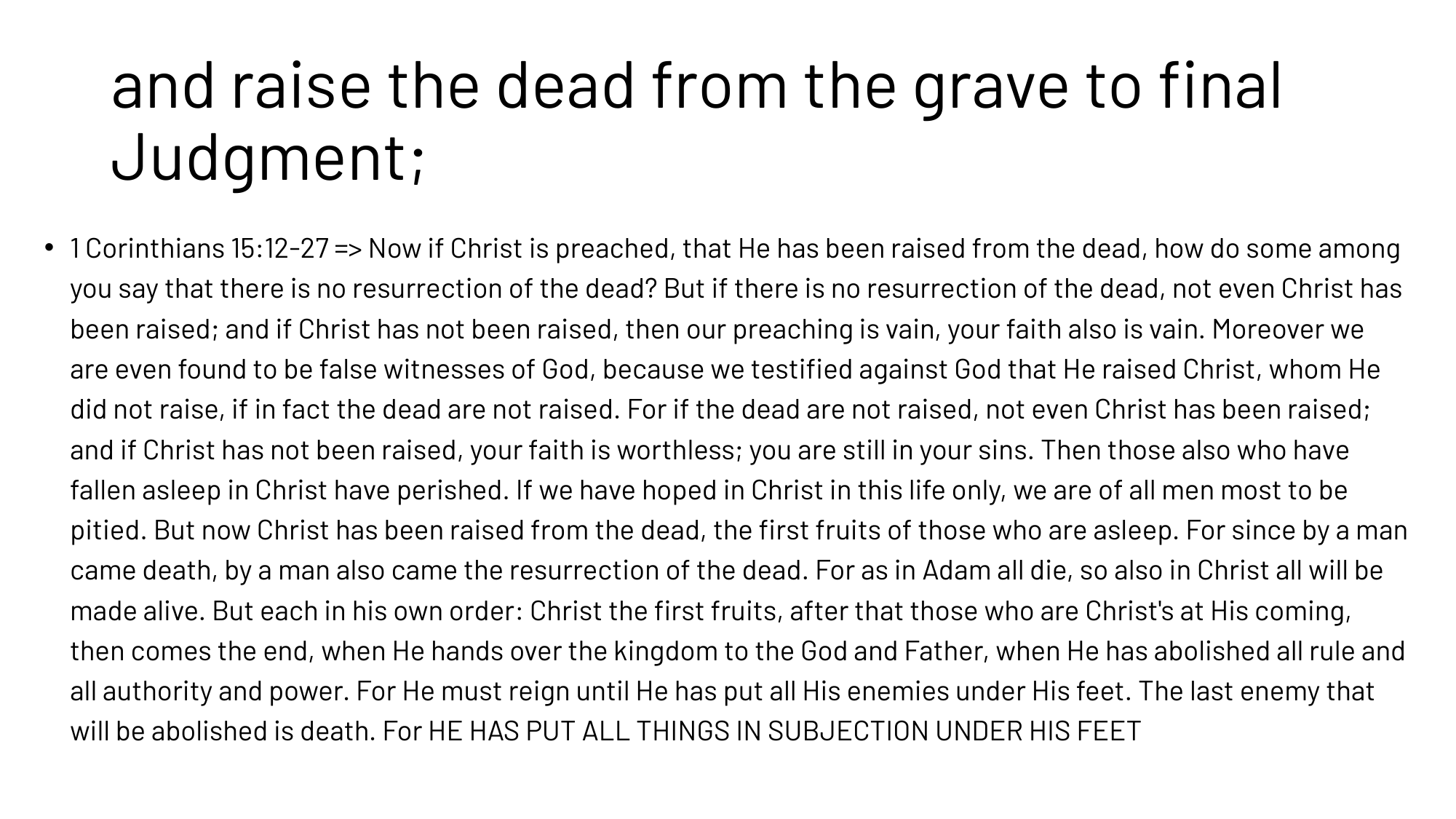

# and raise the dead from the grave to final Judgment;
1 Corinthians 15:12-27 => Now if Christ is preached, that He has been raised from the dead, how do some among you say that there is no resurrection of the dead? But if there is no resurrection of the dead, not even Christ has been raised; and if Christ has not been raised, then our preaching is vain, your faith also is vain. Moreover we are even found to be false witnesses of God, because we testified against God that He raised Christ, whom He did not raise, if in fact the dead are not raised. For if the dead are not raised, not even Christ has been raised; and if Christ has not been raised, your faith is worthless; you are still in your sins. Then those also who have fallen asleep in Christ have perished. If we have hoped in Christ in this life only, we are of all men most to be pitied. But now Christ has been raised from the dead, the first fruits of those who are asleep. For since by a man came death, by a man also came the resurrection of the dead. For as in Adam all die, so also in Christ all will be made alive. But each in his own order: Christ the first fruits, after that those who are Christ's at His coming, then comes the end, when He hands over the kingdom to the God and Father, when He has abolished all rule and all authority and power. For He must reign until He has put all His enemies under His feet. The last enemy that will be abolished is death. For HE HAS PUT ALL THINGS IN SUBJECTION UNDER HIS FEET